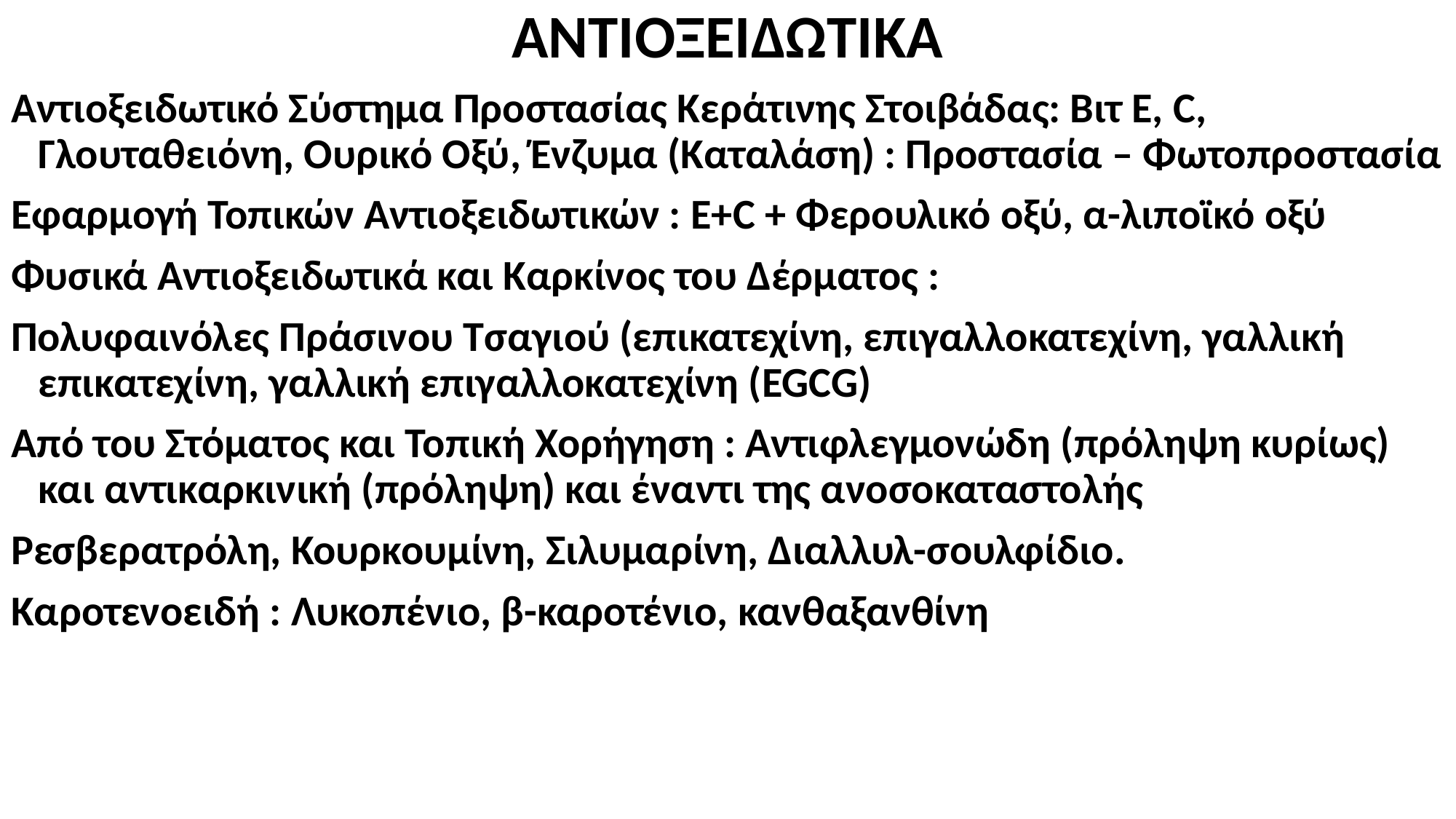

ΑΝΤΙΟΞΕΙΔΩΤΙΚΑ
Αντιοξειδωτικό Σύστημα Προστασίας Κεράτινης Στοιβάδας: Βιτ Ε, C, Γλουταθειόνη, Ουρικό Οξύ, Ένζυμα (Καταλάση) : Προστασία – Φωτοπροστασία
Εφαρμογή Τοπικών Αντιοξειδωτικών : Ε+C + Φερουλικό οξύ, α-λιποϊκό οξύ
Φυσικά Αντιοξειδωτικά και Καρκίνος του Δέρματος :
Πολυφαινόλες Πράσινου Τσαγιού (επικατεχίνη, επιγαλλοκατεχίνη, γαλλική επικατεχίνη, γαλλική επιγαλλοκατεχίνη (EGCG)
Από του Στόματος και Τοπική Χορήγηση : Αντιφλεγμονώδη (πρόληψη κυρίως) και αντικαρκινική (πρόληψη) και έναντι της ανοσοκαταστολής
Ρεσβερατρόλη, Κουρκουμίνη, Σιλυμαρίνη, Διαλλυλ-σουλφίδιο.
Καροτενοειδή : Λυκοπένιο, β-καροτένιο, κανθαξανθίνη